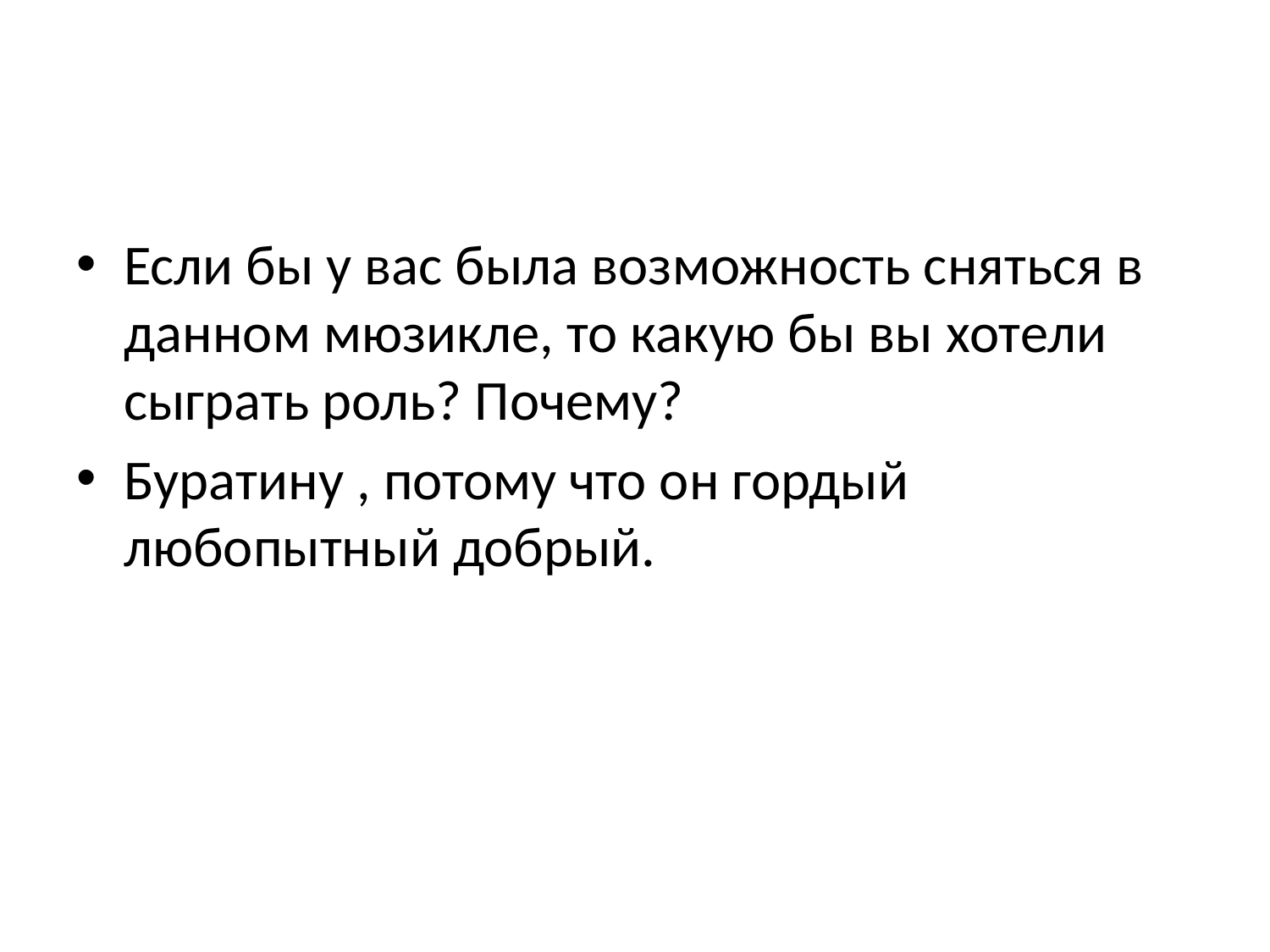

#
Если бы у вас была возможность сняться в данном мюзикле, то какую бы вы хотели сыграть роль? Почему?
Буратину , потому что он гордый любопытный добрый.